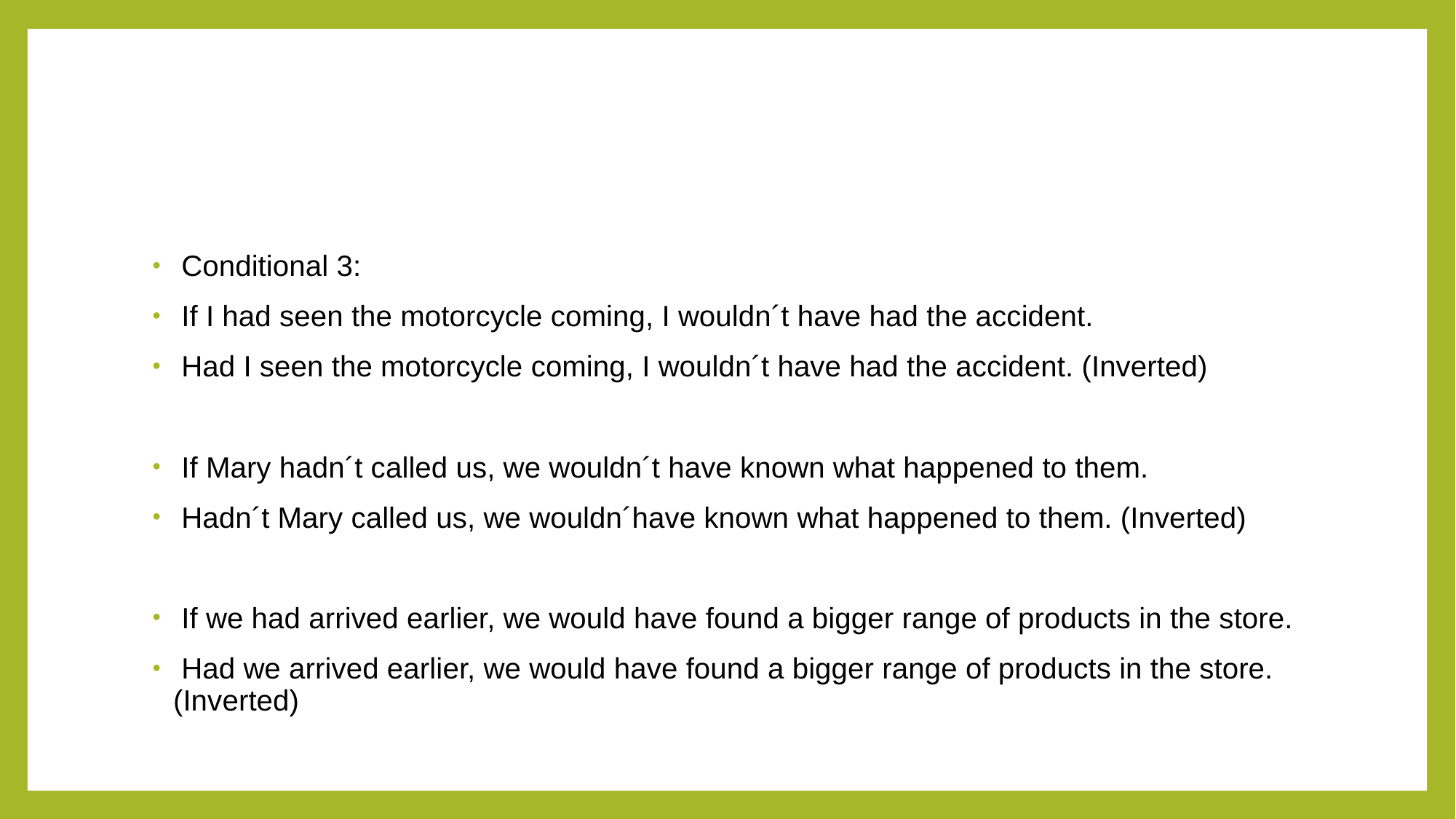

#
 Conditional 3:
 If I had seen the motorcycle coming, I wouldn´t have had the accident.
 Had I seen the motorcycle coming, I wouldn´t have had the accident. (Inverted)

 If Mary hadn´t called us, we wouldn´t have known what happened to them.
 Hadn´t Mary called us, we wouldn´have known what happened to them. (Inverted)

 If we had arrived earlier, we would have found a bigger range of products in the store.
 Had we arrived earlier, we would have found a bigger range of products in the store. (Inverted)